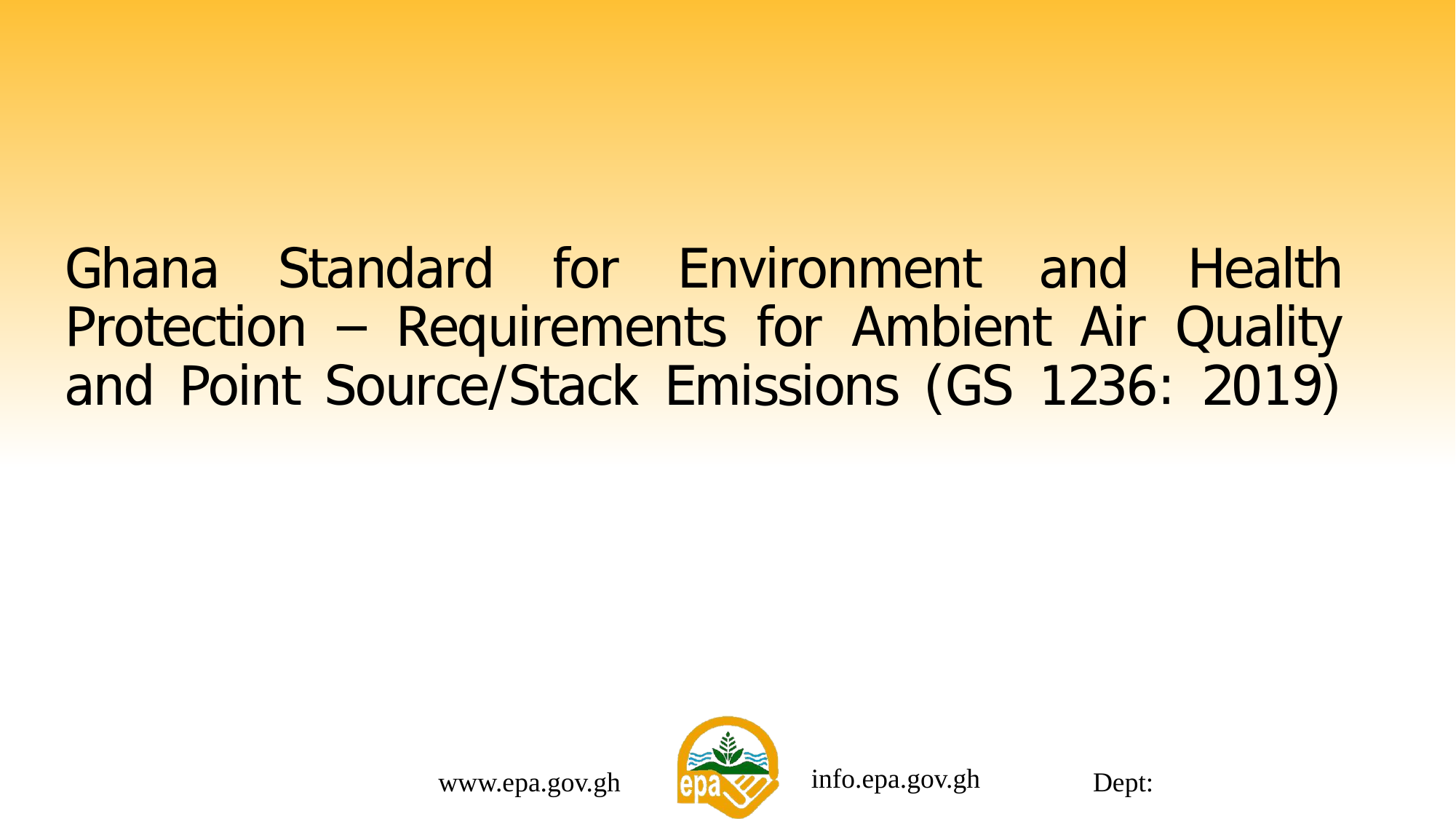

# Ghana Standard for Environment and Health Protection – Requirements for Ambient Air Quality and Point Source/Stack Emissions (GS 1236: 2019)